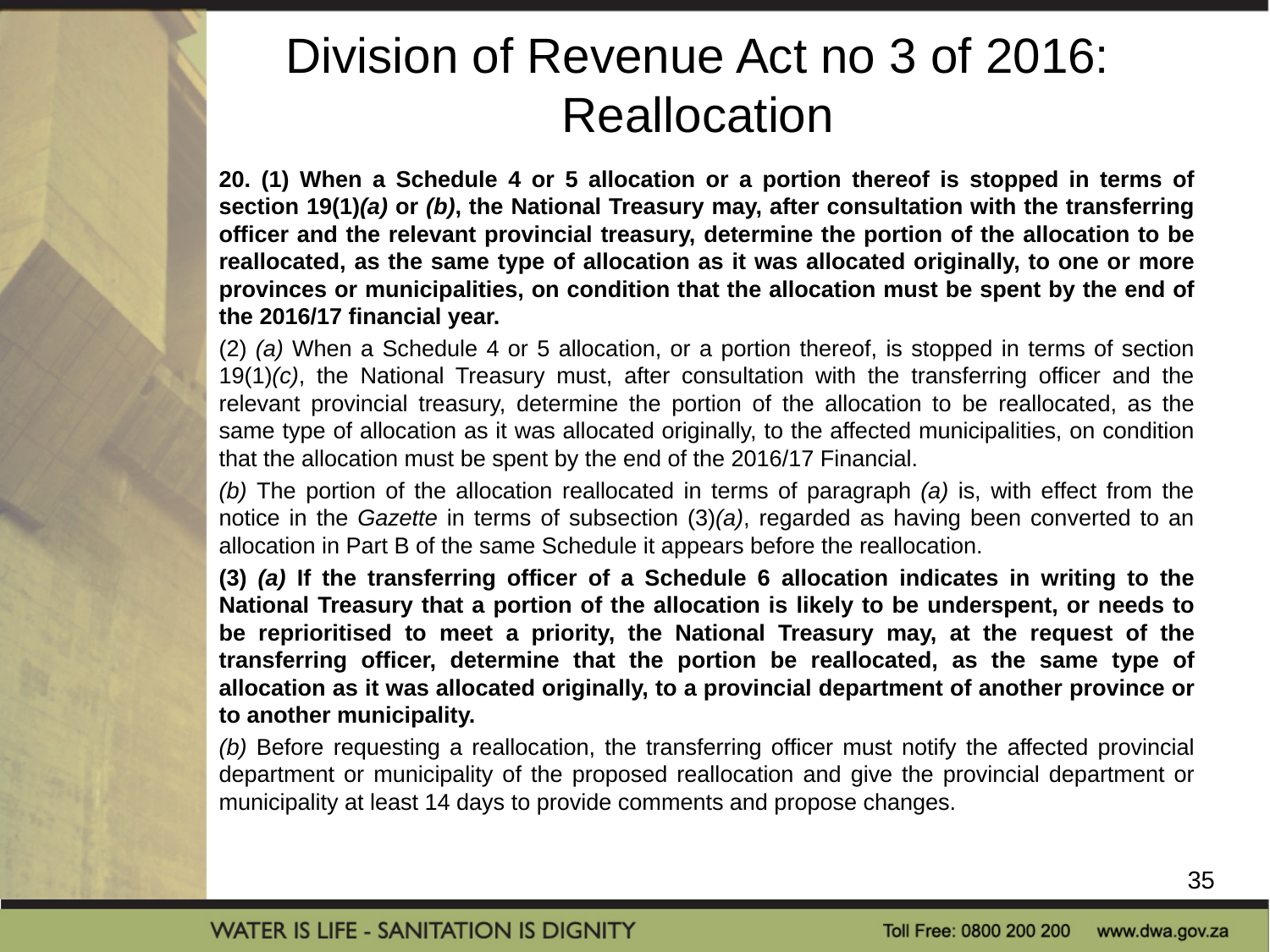

# Division of Revenue Act no 3 of 2016: Reallocation
20. (1) When a Schedule 4 or 5 allocation or a portion thereof is stopped in terms of section 19(1)(a) or (b), the National Treasury may, after consultation with the transferring officer and the relevant provincial treasury, determine the portion of the allocation to be reallocated, as the same type of allocation as it was allocated originally, to one or more provinces or municipalities, on condition that the allocation must be spent by the end of the 2016/17 financial year.
(2) (a) When a Schedule 4 or 5 allocation, or a portion thereof, is stopped in terms of section 19(1)(c), the National Treasury must, after consultation with the transferring officer and the relevant provincial treasury, determine the portion of the allocation to be reallocated, as the same type of allocation as it was allocated originally, to the affected municipalities, on condition that the allocation must be spent by the end of the 2016/17 Financial.
(b) The portion of the allocation reallocated in terms of paragraph (a) is, with effect from the notice in the Gazette in terms of subsection (3)(a), regarded as having been converted to an allocation in Part B of the same Schedule it appears before the reallocation.
(3) (a) If the transferring officer of a Schedule 6 allocation indicates in writing to the National Treasury that a portion of the allocation is likely to be underspent, or needs to be reprioritised to meet a priority, the National Treasury may, at the request of the transferring officer, determine that the portion be reallocated, as the same type of allocation as it was allocated originally, to a provincial department of another province or to another municipality.
(b) Before requesting a reallocation, the transferring officer must notify the affected provincial department or municipality of the proposed reallocation and give the provincial department or municipality at least 14 days to provide comments and propose changes.

35